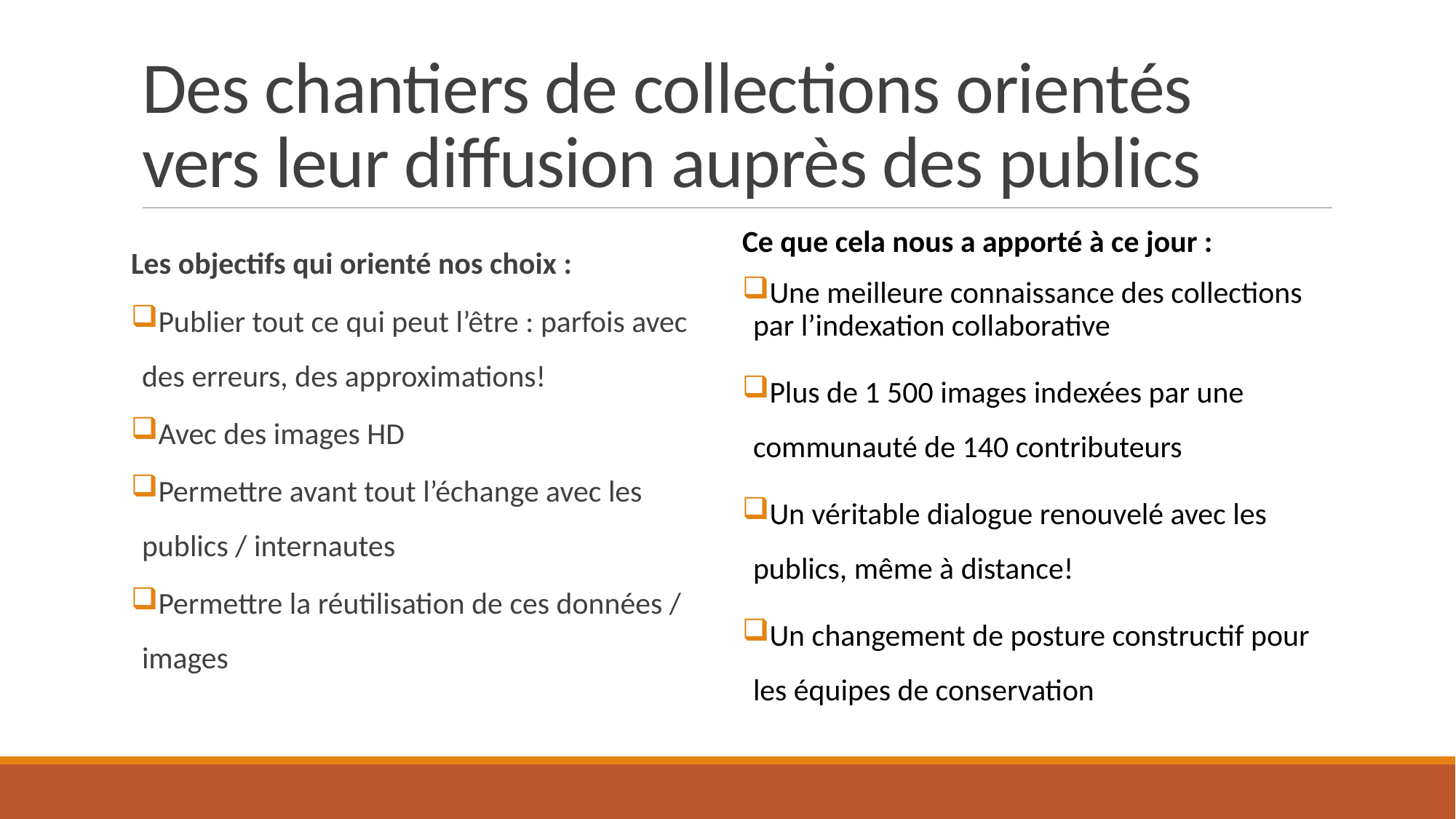

# Des chantiers de collections orientés vers leur diffusion auprès des publics
Les objectifs qui orienté nos choix :
Publier tout ce qui peut l’être : parfois avec des erreurs, des approximations!
Avec des images HD
Permettre avant tout l’échange avec les publics / internautes
Permettre la réutilisation de ces données / images

Ce que cela nous a apporté à ce jour :
Une meilleure connaissance des collections par l’indexation collaborative
Plus de 1 500 images indexées par une communauté de 140 contributeurs
Un véritable dialogue renouvelé avec les publics, même à distance!
Un changement de posture constructif pour les équipes de conservation